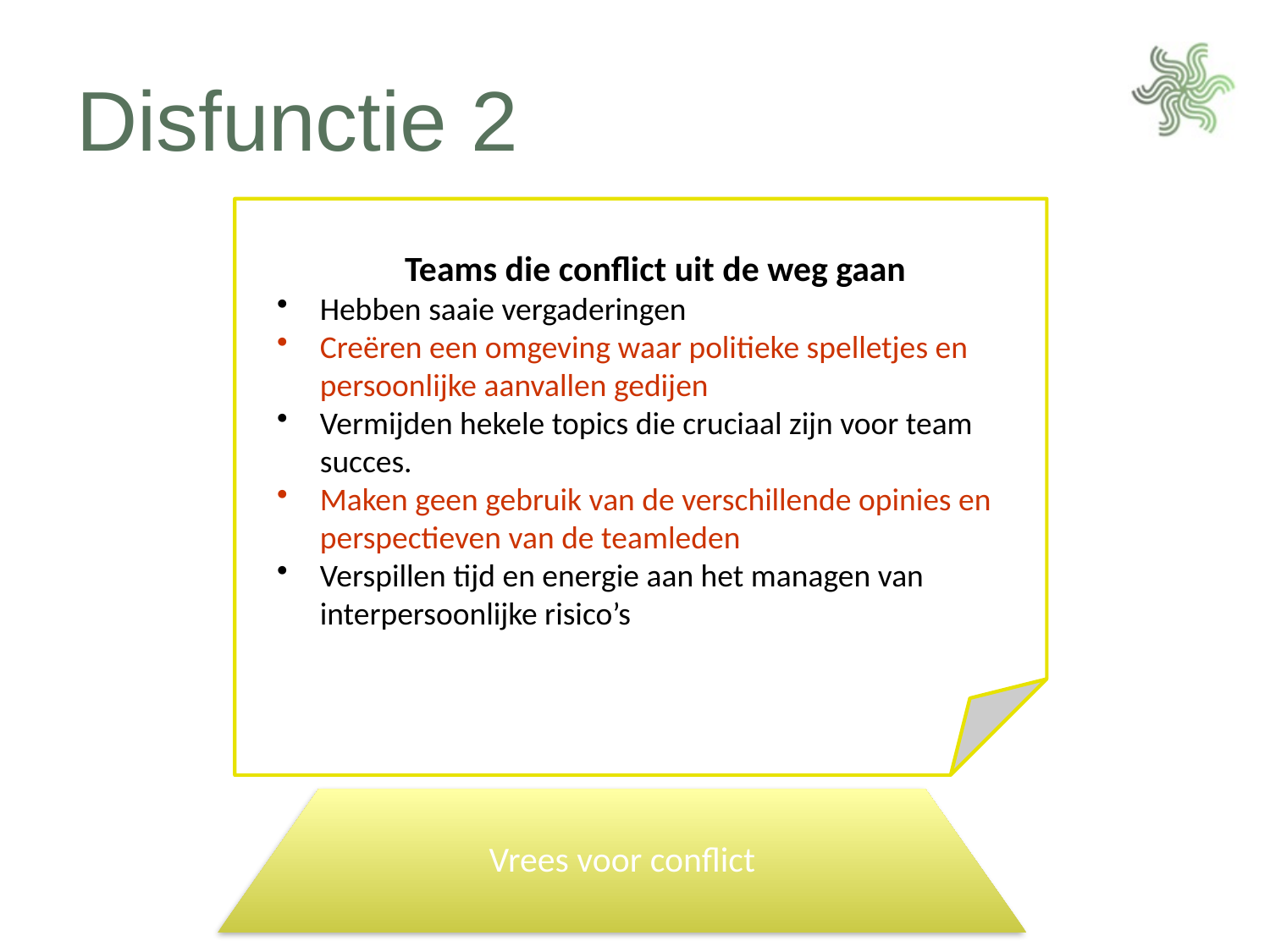

# Disfunctie 2
Teams die conflict uit de weg gaan
Hebben saaie vergaderingen
Creëren een omgeving waar politieke spelletjes en persoonlijke aanvallen gedijen
Vermijden hekele topics die cruciaal zijn voor team succes.
Maken geen gebruik van de verschillende opinies en perspectieven van de teamleden
Verspillen tijd en energie aan het managen van interpersoonlijke risico’s

Vrees voor conflict